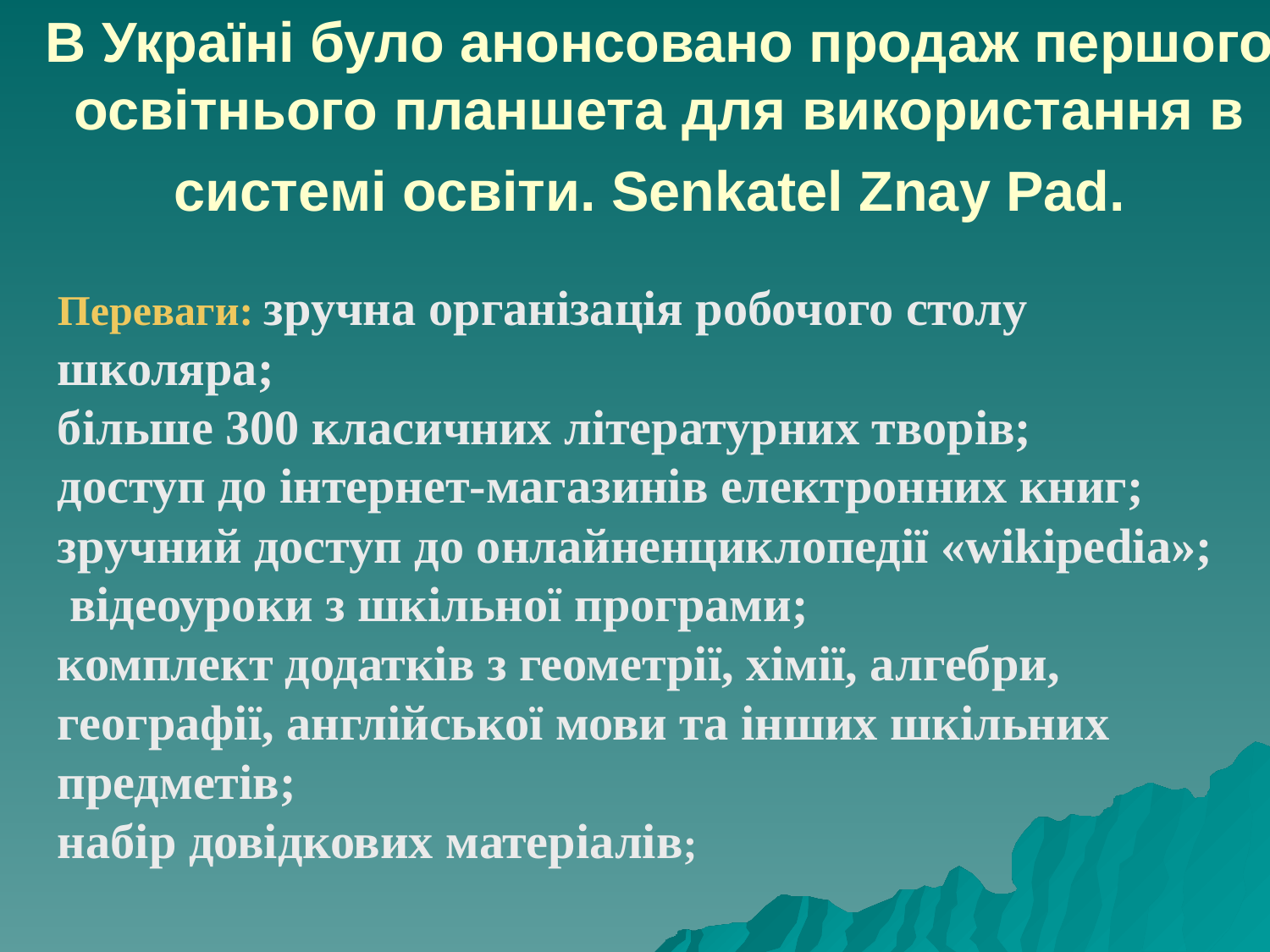

В Україні було анонсовано продаж першого освітнього планшета для використання в системі освіти. Senkatel Znay Pad.
Переваги: зручна організація робочого столу школяра;
більше 300 класичних літературних творів;
доступ до інтернет-магазинів електронних книг;
зручний доступ до онлайненциклопедії «wikipedia»;
 відеоуроки з шкільної програми;
комплект додатків з геометрії, хімії, алгебри, географії, англійської мови та інших шкільних предметів;
набір довідкових матеріалів;